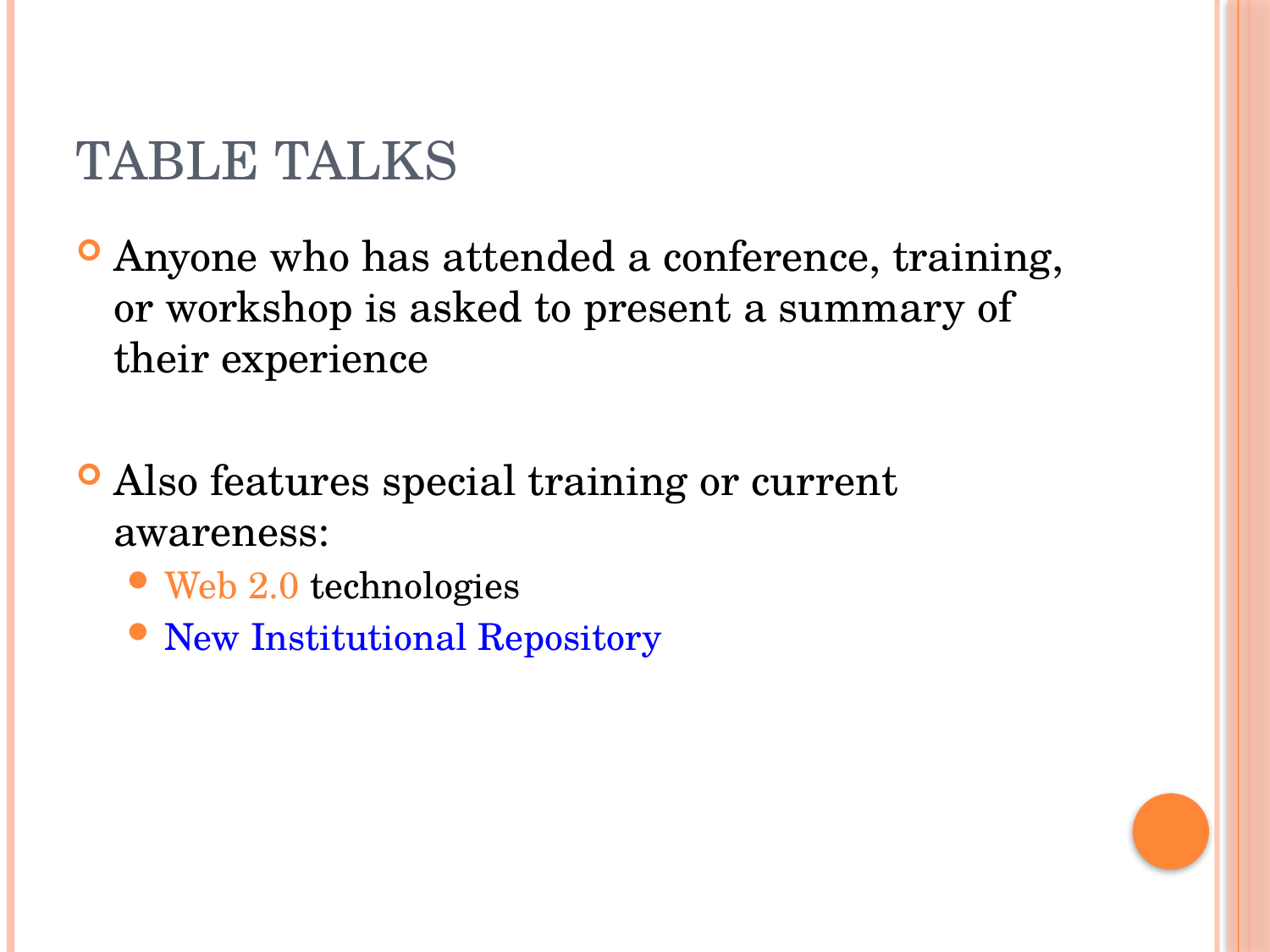

# Table Talks
Anyone who has attended a conference, training, or workshop is asked to present a summary of their experience

Also features special training or current awareness:
Web 2.0 technologies
New Institutional Repository